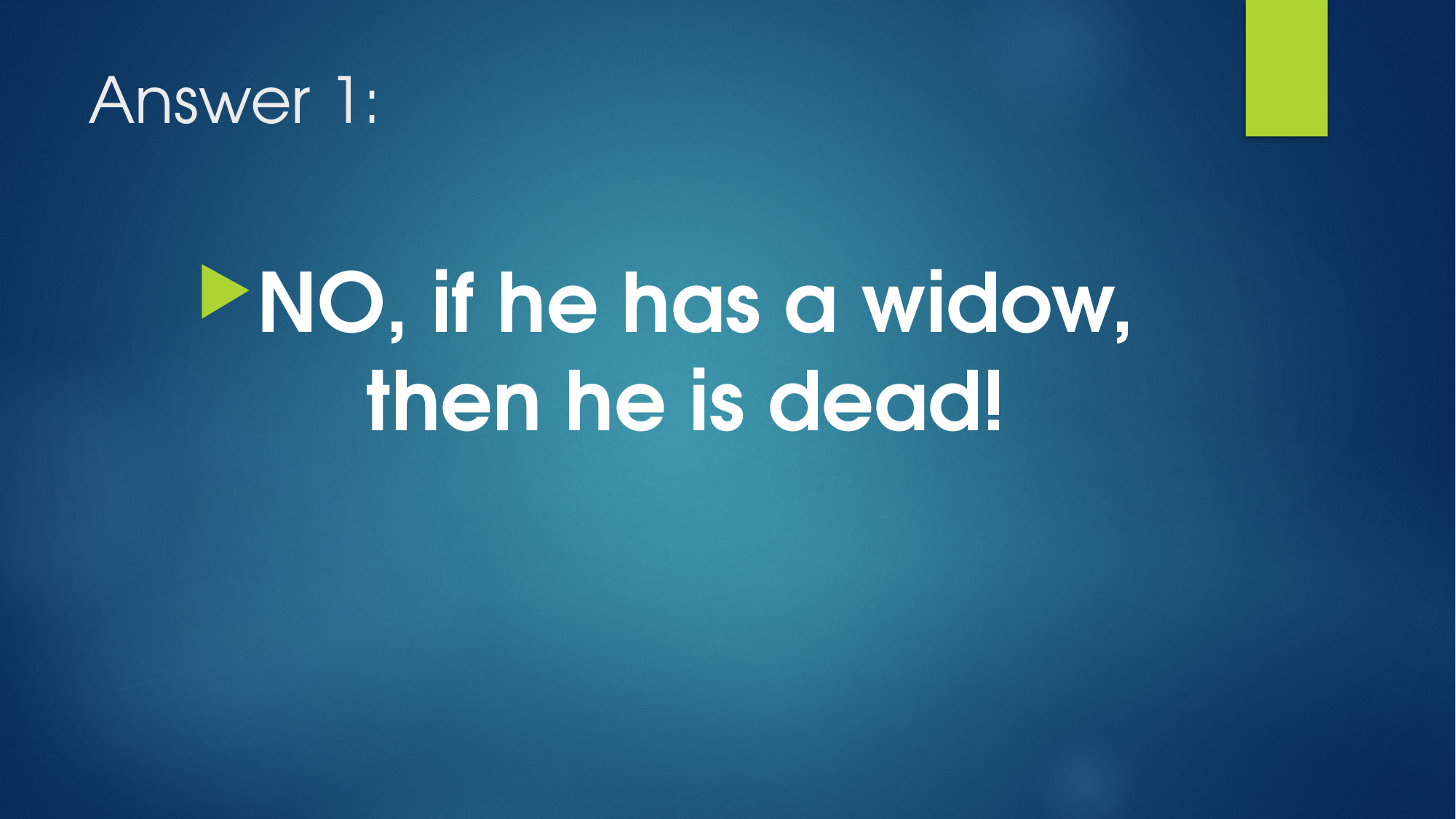

# Answer 1:
NO, if he has a widow, then he is dead!